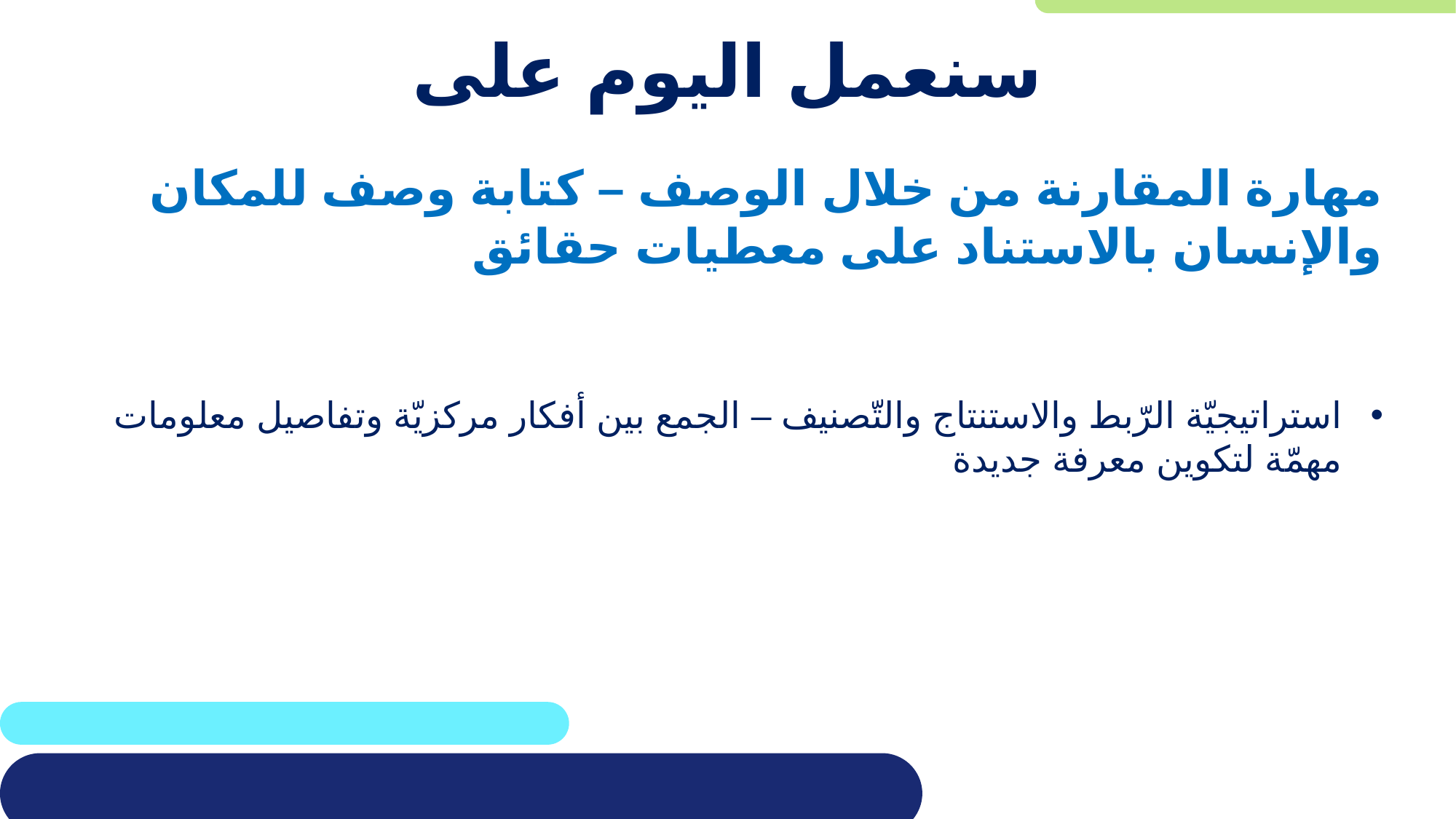

# سنعمل اليوم على

مهارة المقارنة من خلال الوصف – كتابة وصف للمكان والإنسان بالاستناد على معطيات حقائق

استراتيجيّة الرّبط والاستنتاج والتّصنيف – الجمع بين أفكار مركزيّة وتفاصيل معلومات مهمّة لتكوين معرفة جديدة